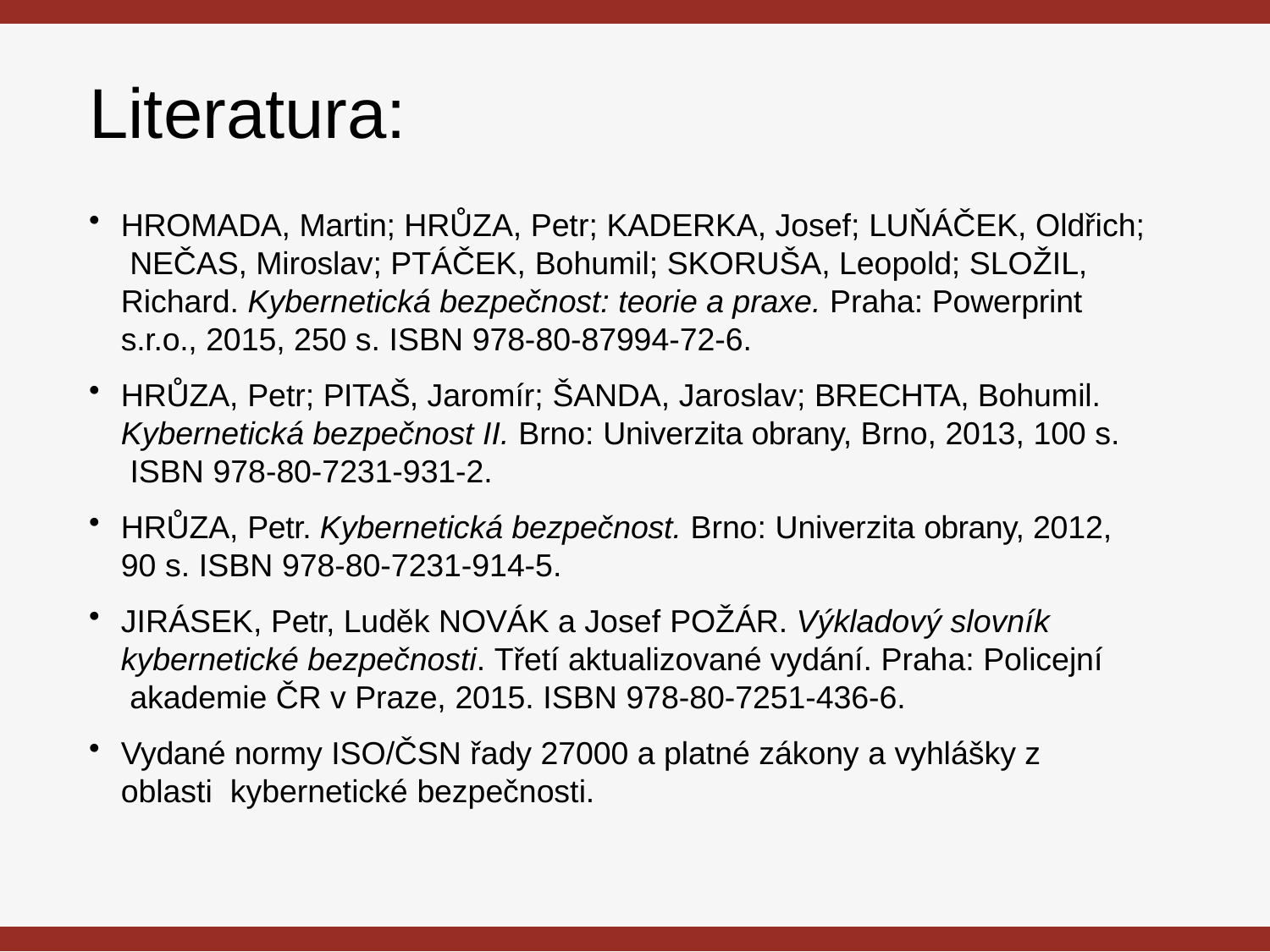

# Literatura:
HROMADA, Martin; HRŮZA, Petr; KADERKA, Josef; LUŇÁČEK, Oldřich;  NEČAS, Miroslav; PTÁČEK, Bohumil; SKORUŠA, Leopold; SLOŽIL,  Richard. Kybernetická bezpečnost: teorie a praxe. Praha: Powerprint  s.r.o., 2015, 250 s. ISBN 978-80-87994-72-6.
HRŮZA, Petr; PITAŠ, Jaromír; ŠANDA, Jaroslav; BRECHTA, Bohumil.  Kybernetická bezpečnost II. Brno: Univerzita obrany, Brno, 2013, 100 s.  ISBN 978-80-7231-931-2.
HRŮZA, Petr. Kybernetická bezpečnost. Brno: Univerzita obrany, 2012,  90 s. ISBN 978-80-7231-914-5.
JIRÁSEK, Petr, Luděk NOVÁK a Josef POŽÁR. Výkladový slovník  kybernetické bezpečnosti. Třetí aktualizované vydání. Praha: Policejní  akademie ČR v Praze, 2015. ISBN 978-80-7251-436-6.
Vydané normy ISO/ČSN řady 27000 a platné zákony a vyhlášky z oblasti  kybernetické bezpečnosti.